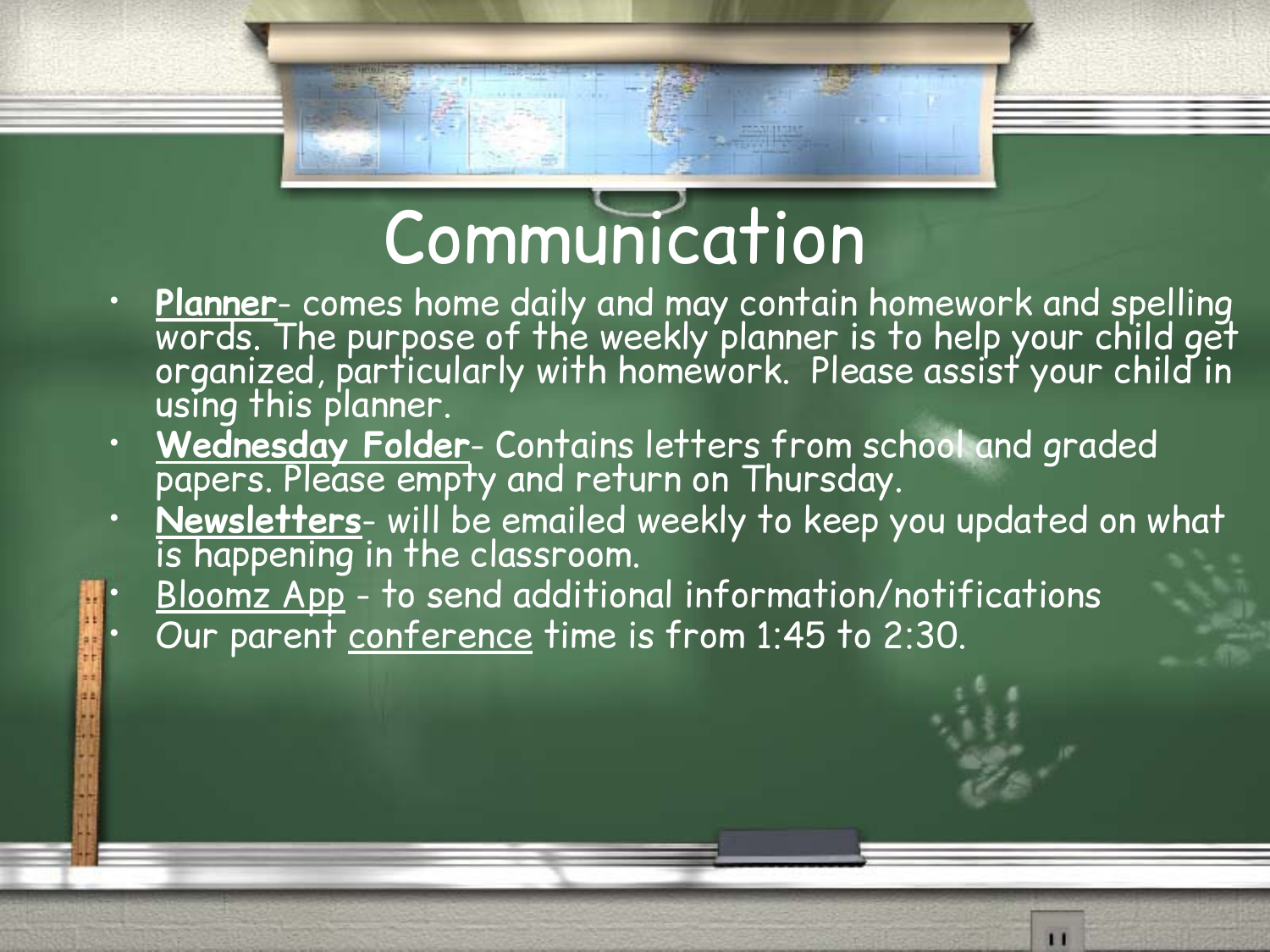

# Communication
Planner- comes home daily and may contain homework and spelling words. The purpose of the weekly planner is to help your child get organized, particularly with homework.  Please assist your child in using this planner.
Wednesday Folder- Contains letters from school and graded papers. Please empty and return on Thursday.
Newsletters- will be emailed weekly to keep you updated on what is happening in the classroom.
Bloomz App - to send additional information/notifications
Our parent conference time is from 1:45 to 2:30.